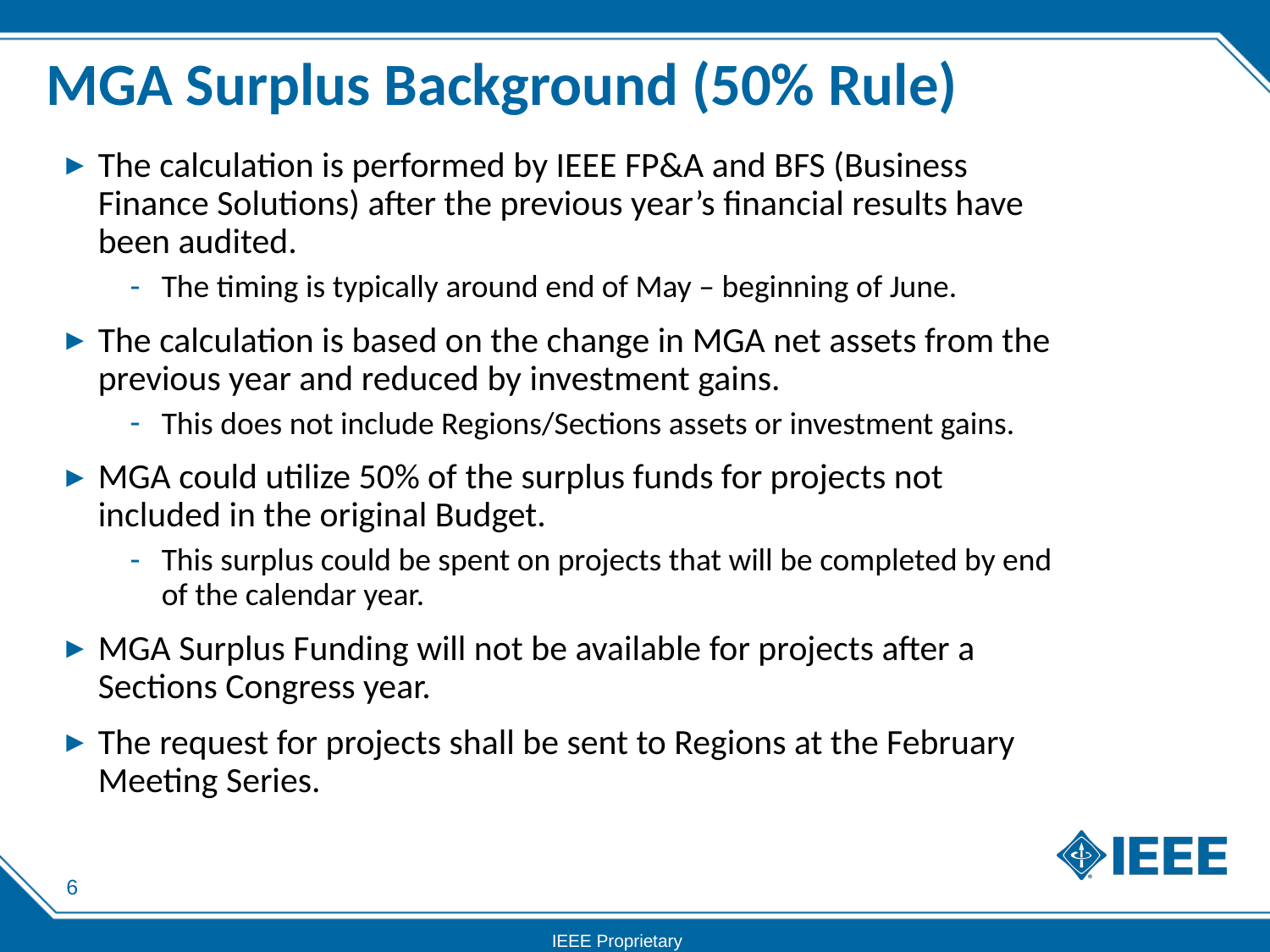

# MGA Surplus Background (50% Rule)
The calculation is performed by IEEE FP&A and BFS (Business Finance Solutions) after the previous year’s financial results have been audited.
The timing is typically around end of May – beginning of June.
The calculation is based on the change in MGA net assets from the previous year and reduced by investment gains.
This does not include Regions/Sections assets or investment gains.
MGA could utilize 50% of the surplus funds for projects not included in the original Budget.
This surplus could be spent on projects that will be completed by end of the calendar year.
MGA Surplus Funding will not be available for projects after a Sections Congress year.
The request for projects shall be sent to Regions at the February Meeting Series.
IEEE Proprietary Do Not Distribute
6
IEEE Proprietary